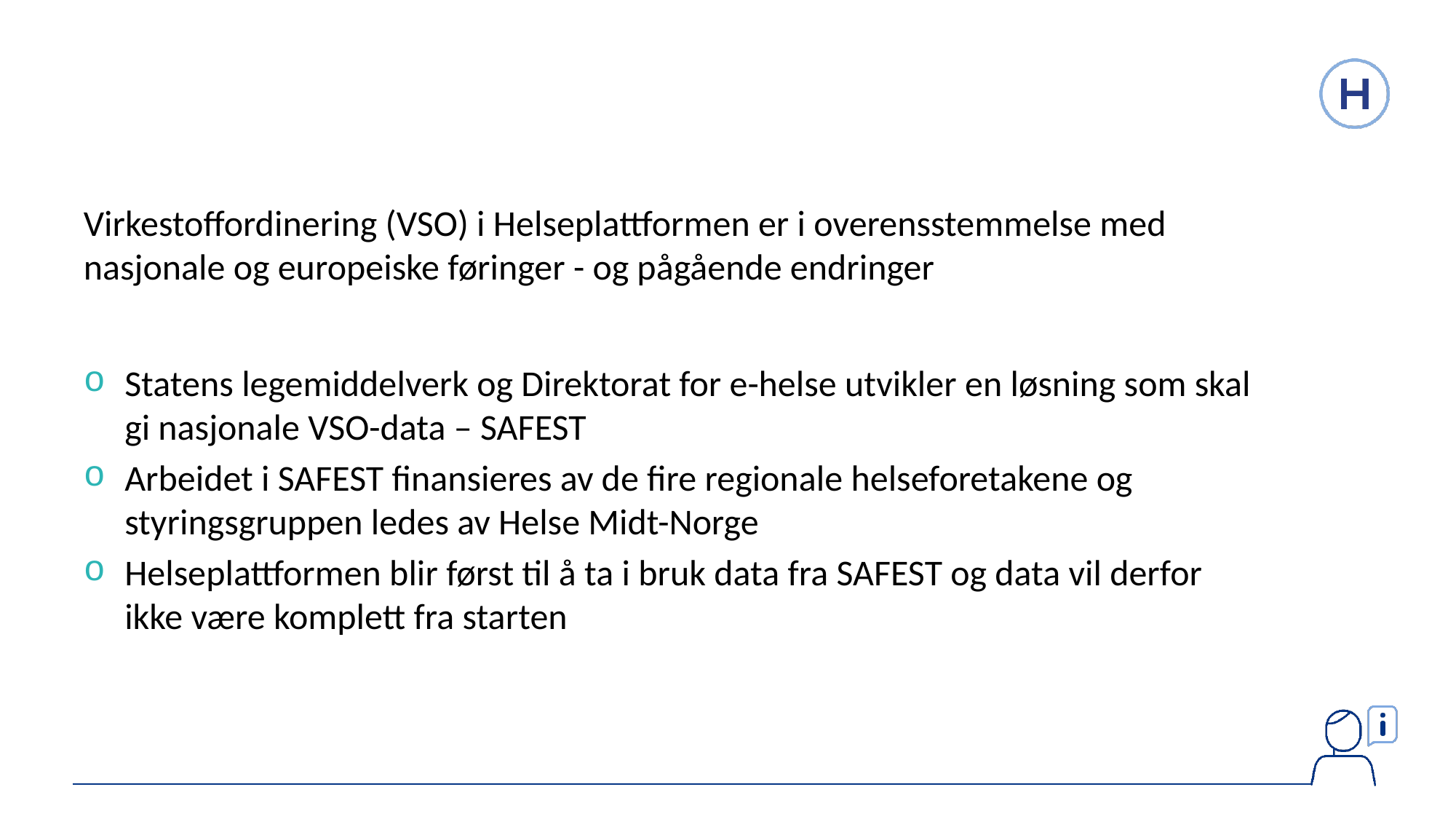

Virkestoffordinering (VSO) i Helseplattformen er i overensstemmelse med nasjonale og europeiske føringer - og pågående endringer

Statens legemiddelverk og Direktorat for e-helse utvikler en løsning som skal gi nasjonale VSO-data – SAFEST
Arbeidet i SAFEST finansieres av de fire regionale helseforetakene og styringsgruppen ledes av Helse Midt-Norge
Helseplattformen blir først til å ta i bruk data fra SAFEST og data vil derfor ikke være komplett fra starten